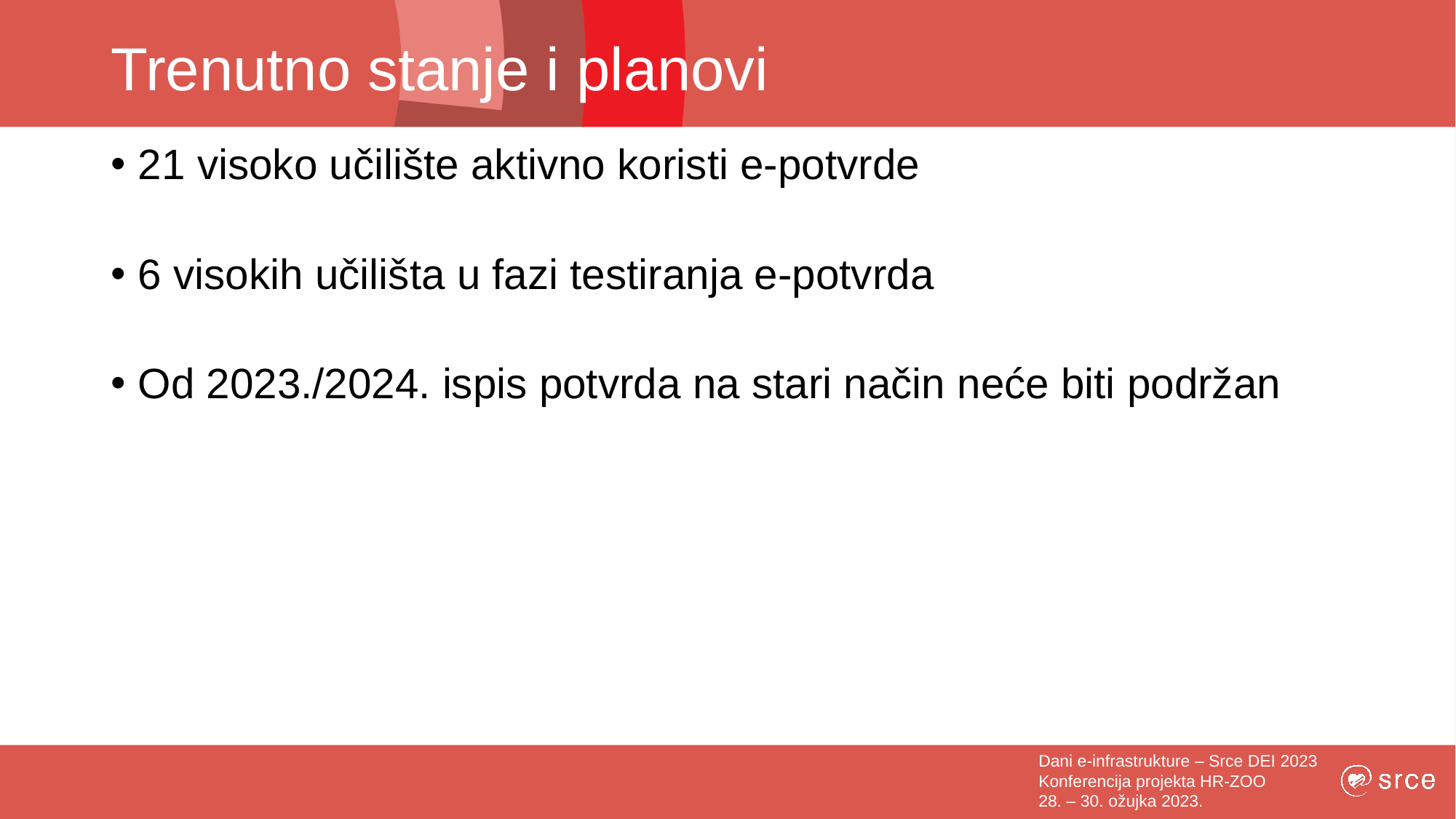

# Trenutno stanje i planovi
21 visoko učilište aktivno koristi e-potvrde

6 visokih učilišta u fazi testiranja e-potvrda

Od 2023./2024. ispis potvrda na stari način neće biti podržan